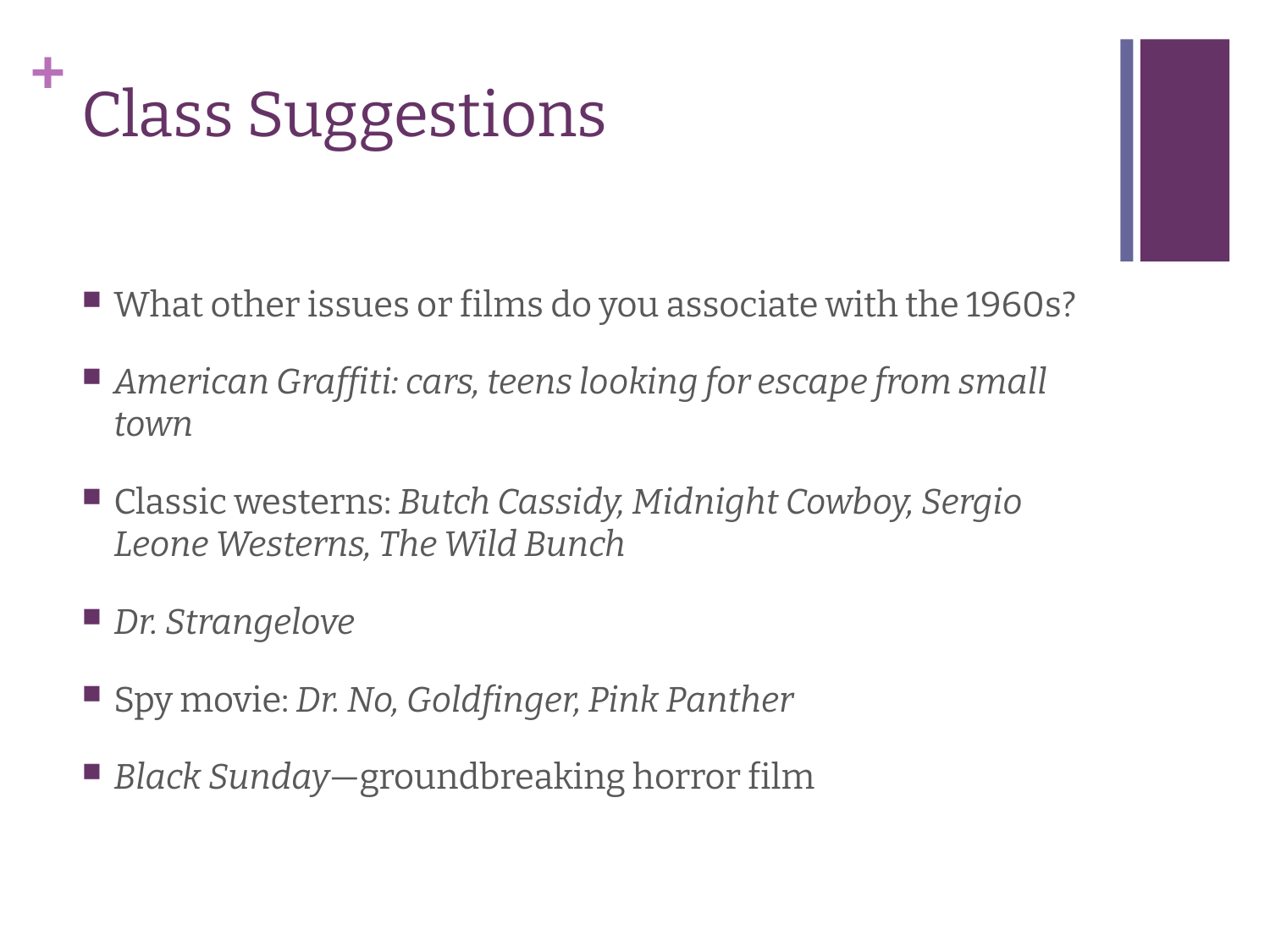

# Class Suggestions
What other issues or films do you associate with the 1960s?
American Graffiti: cars, teens looking for escape from small town
Classic westerns: Butch Cassidy, Midnight Cowboy, Sergio Leone Westerns, The Wild Bunch
Dr. Strangelove
Spy movie: Dr. No, Goldfinger, Pink Panther
Black Sunday—groundbreaking horror film